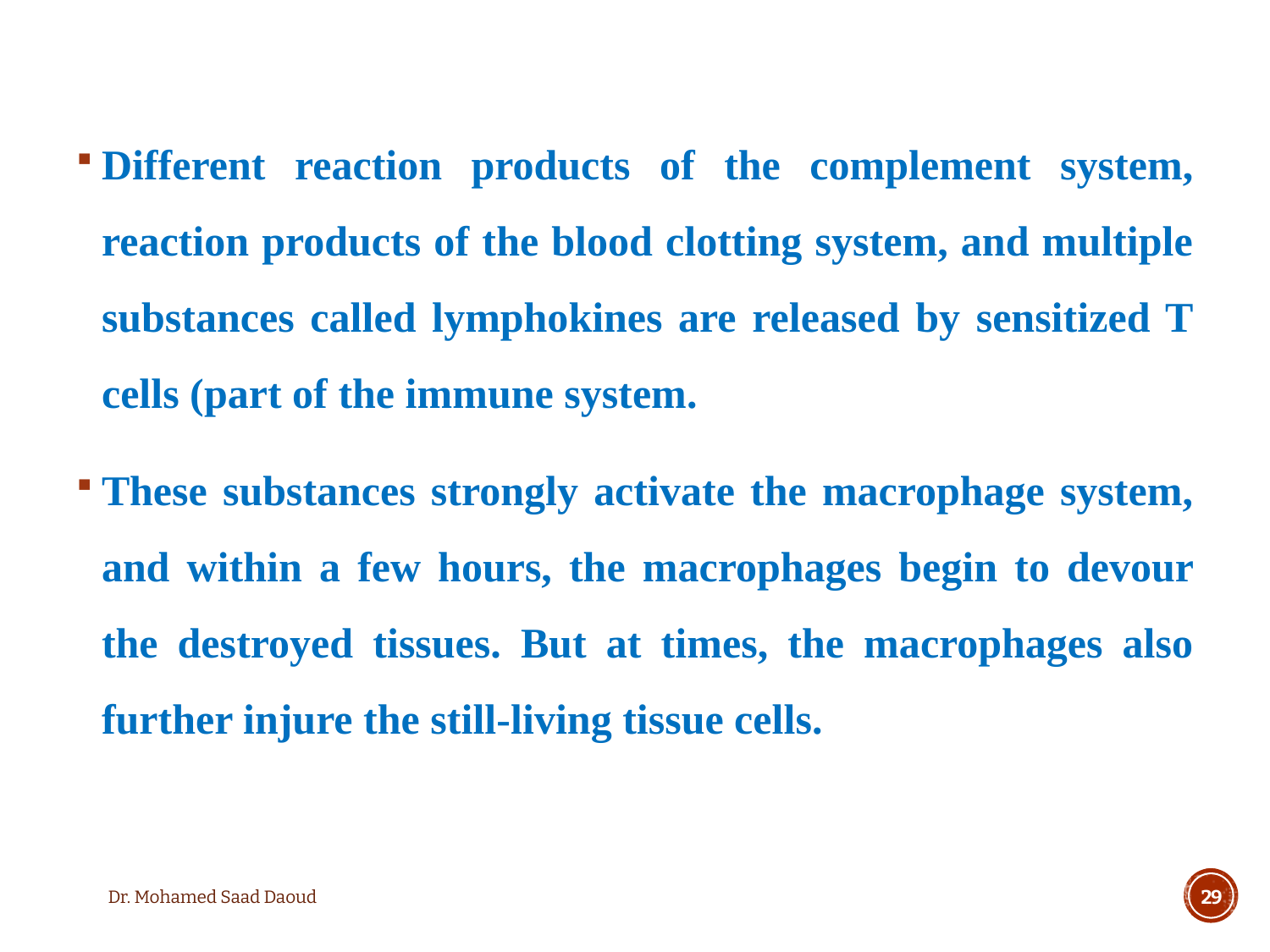

Different reaction products of the complement system, reaction products of the blood clotting system, and multiple substances called lymphokines are released by sensitized T cells (part of the immune system.
These substances strongly activate the macrophage system, and within a few hours, the macrophages begin to devour the destroyed tissues. But at times, the macrophages also further injure the still-living tissue cells.
Dr. Mohamed Saad Daoud
29